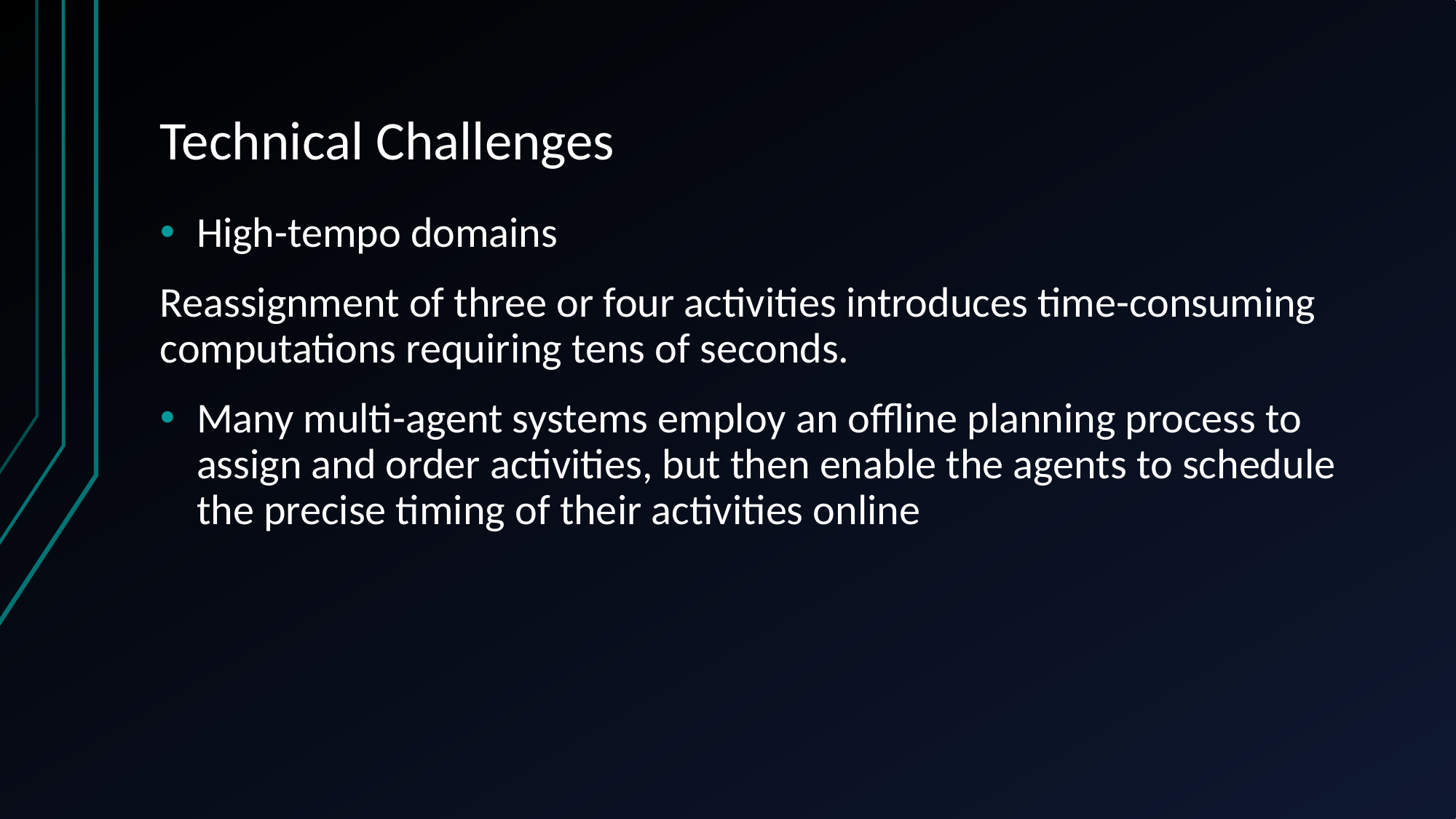

# Technical Challenges
High-tempo domains
Reassignment of three or four activities introduces time-consuming computations requiring tens of seconds.
Many multi-agent systems employ an offline planning process to assign and order activities, but then enable the agents to schedule the precise timing of their activities online